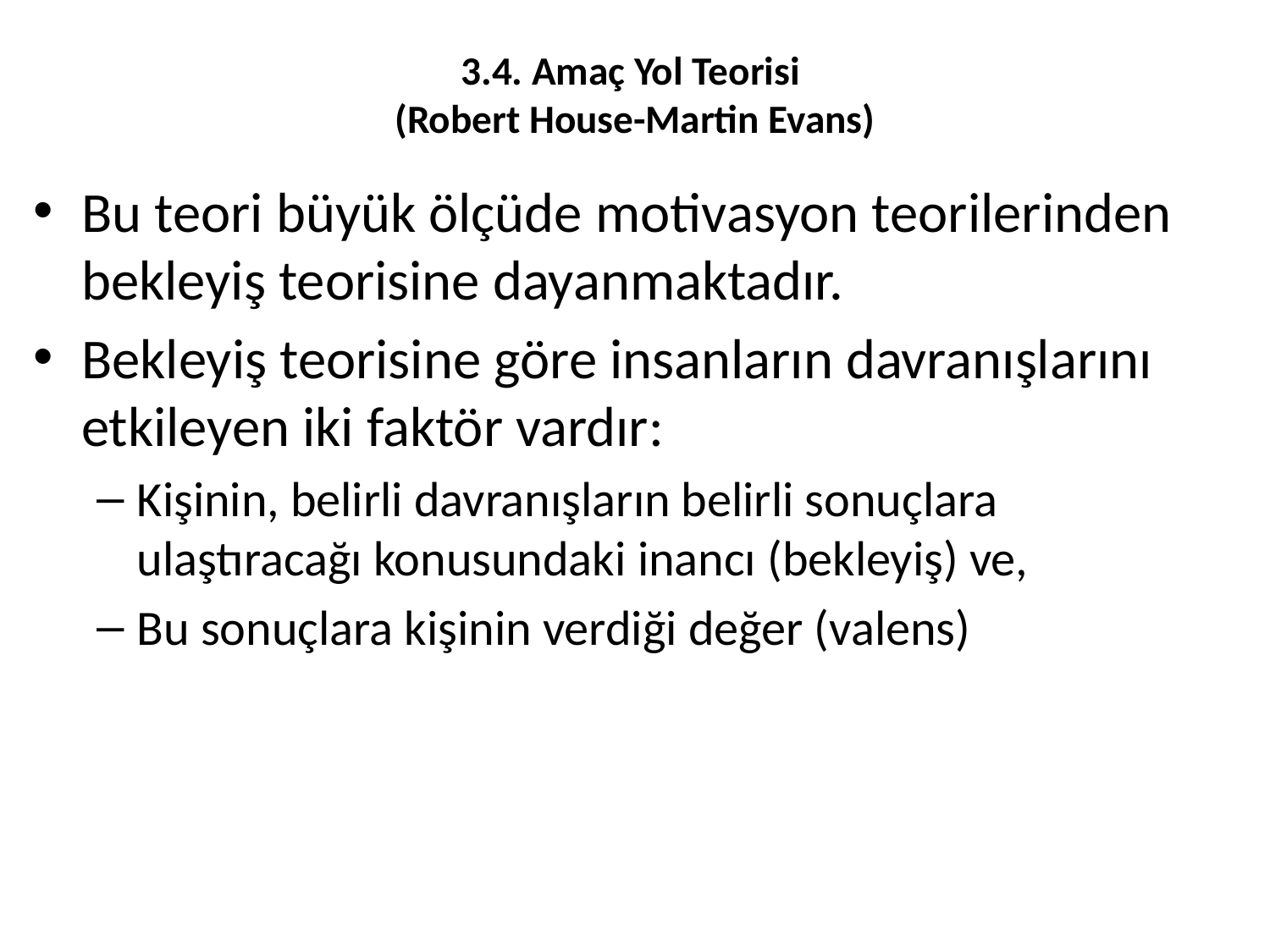

# 3.4. Amaç Yol Teorisi (Robert House-Martin Evans)
Bu teori büyük ölçüde motivasyon teorilerinden bekleyiş teorisine dayanmaktadır.
Bekleyiş teorisine göre insanların davranışlarını etkileyen iki faktör vardır:
Kişinin, belirli davranışların belirli sonuçlara ulaştıracağı konusundaki inancı (bekleyiş) ve,
Bu sonuçlara kişinin verdiği değer (valens)